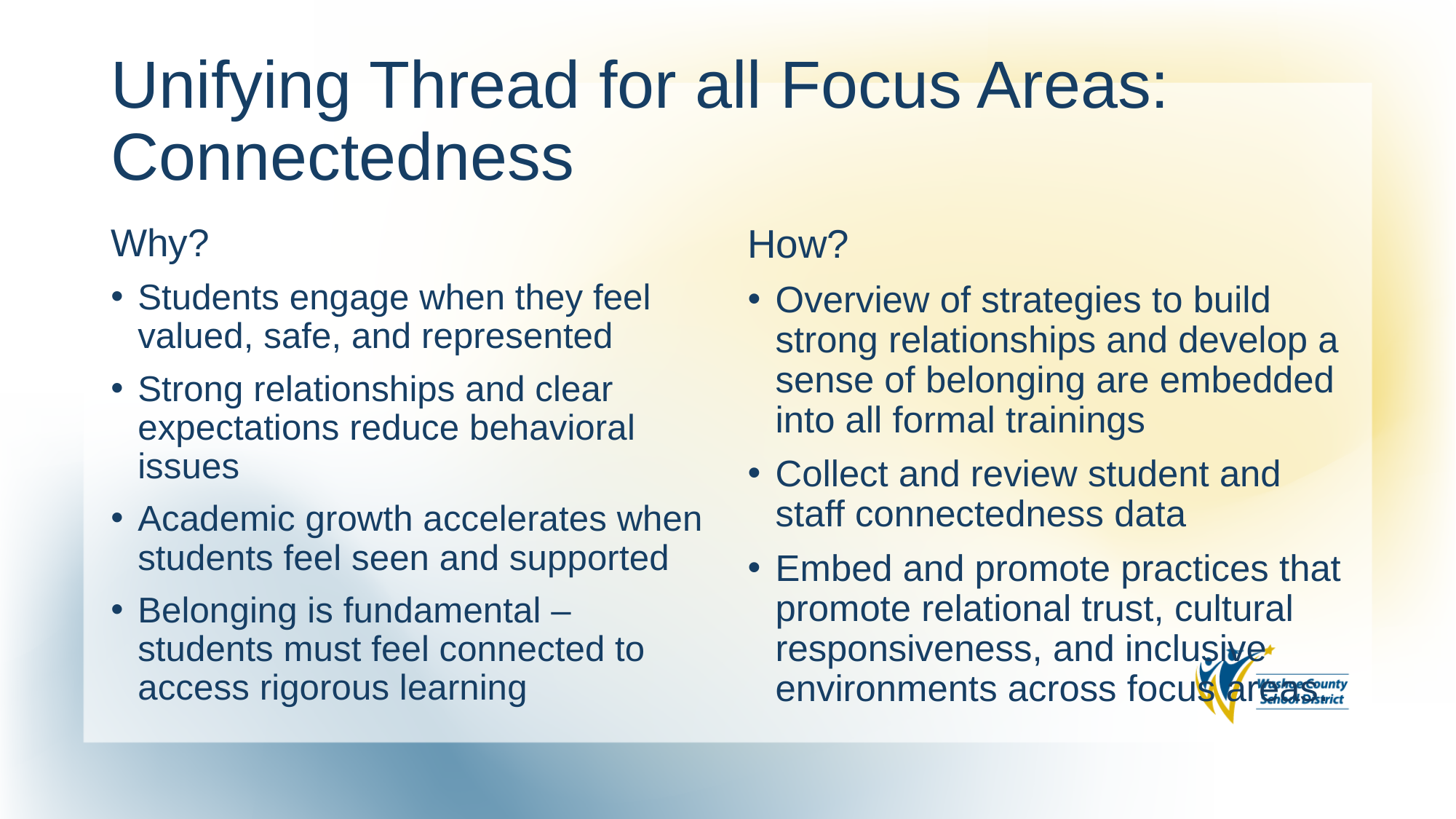

# Unifying Thread for all Focus Areas: Connectedness
Why?
Students engage when they feel valued, safe, and represented
Strong relationships and clear expectations reduce behavioral issues
Academic growth accelerates when students feel seen and supported
Belonging is fundamental – students must feel connected to access rigorous learning
How?
Overview of strategies to build strong relationships and develop a sense of belonging are embedded into all formal trainings
Collect and review student and staff connectedness data
Embed and promote practices that promote relational trust, cultural responsiveness, and inclusive environments across focus areas.